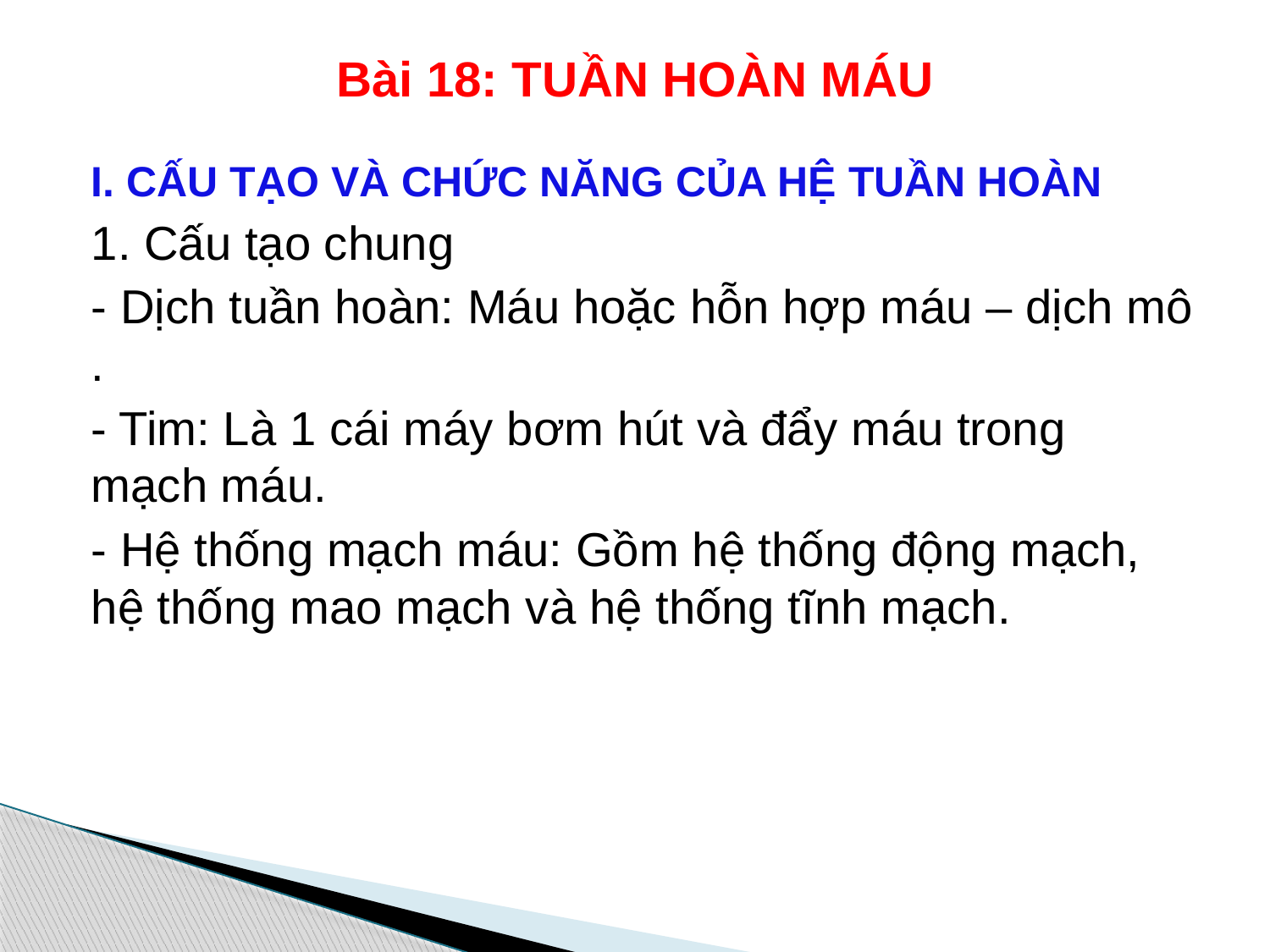

# Bài 18: TUẦN HOÀN MÁU
I. CẤU TẠO VÀ CHỨC NĂNG CỦA HỆ TUẦN HOÀN
1. Cấu tạo chung
- Dịch tuần hoàn: Máu hoặc hỗn hợp máu – dịch mô .
- Tim: Là 1 cái máy bơm hút và đẩy máu trong mạch máu.
- Hệ thống mạch máu: Gồm hệ thống động mạch, hệ thống mao mạch và hệ thống tĩnh mạch.